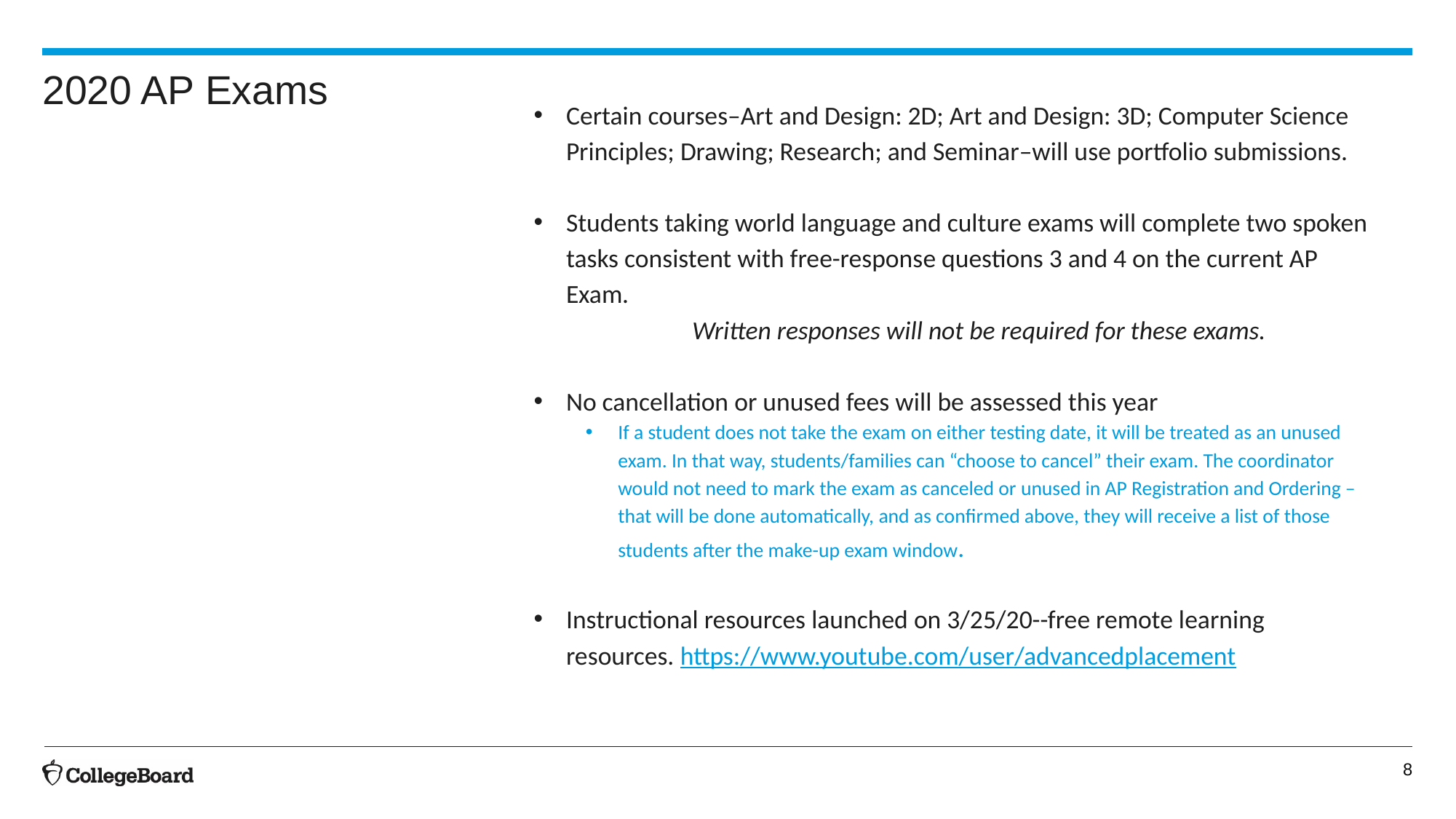

# 2020 AP Exams
Certain courses–Art and Design: 2D; Art and Design: 3D; Computer Science Principles; Drawing; Research; and Seminar–will use portfolio submissions.

Students taking world language and culture exams will complete two spoken tasks consistent with free-response questions 3 and 4 on the current AP Exam.
Written responses will not be required for these exams.

No cancellation or unused fees will be assessed this year
If a student does not take the exam on either testing date, it will be treated as an unused exam. In that way, students/families can “choose to cancel” their exam. The coordinator would not need to mark the exam as canceled or unused in AP Registration and Ordering – that will be done automatically, and as confirmed above, they will receive a list of those students after the make-up exam window.

Instructional resources launched on 3/25/20--free remote learning resources. https://www.youtube.com/user/advancedplacement